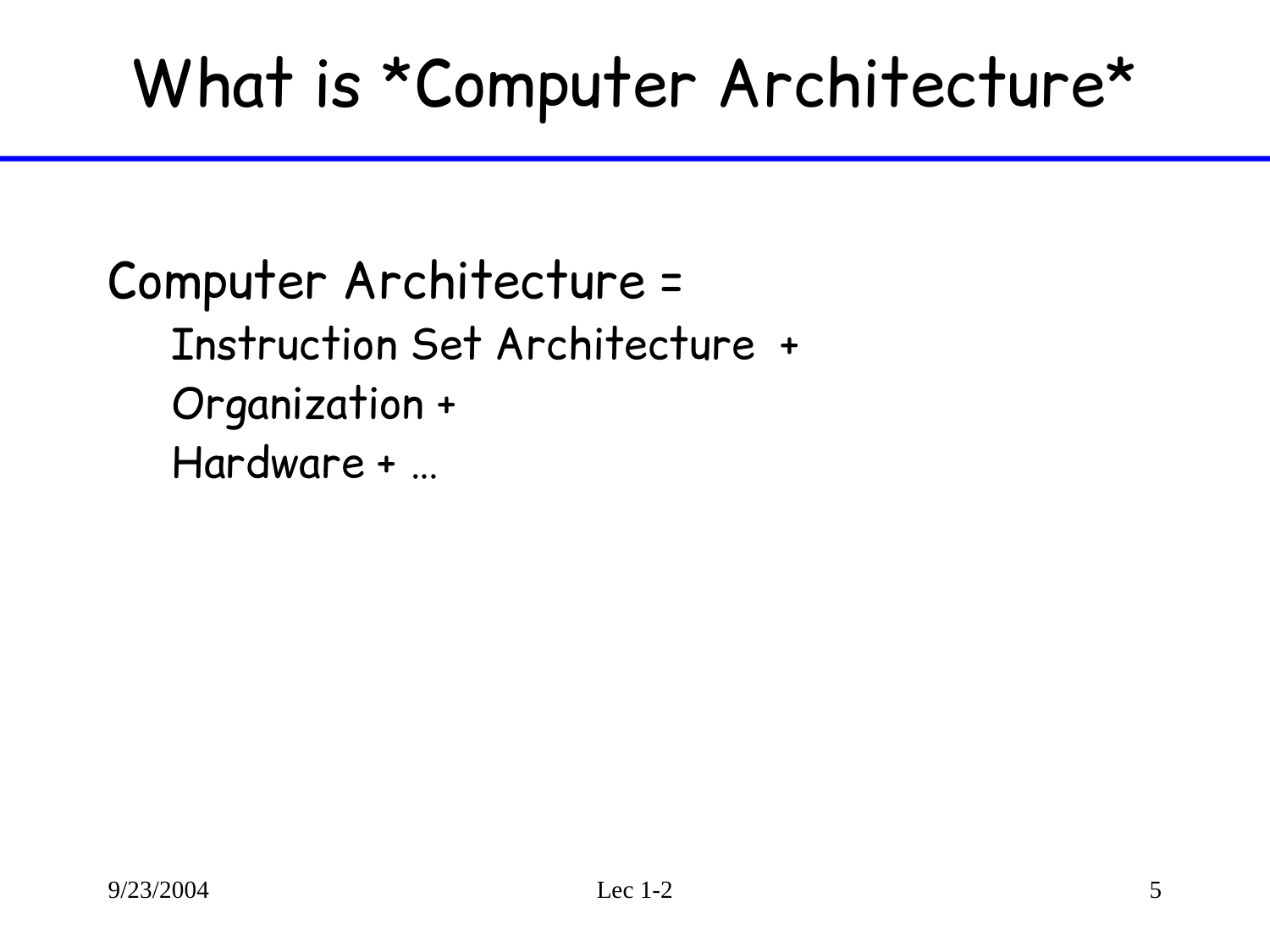

# What is *Computer Architecture*

Computer Architecture =
Instruction Set Architecture  +
Organization +
Hardware + …
9/23/2004
Lec 1-2
5